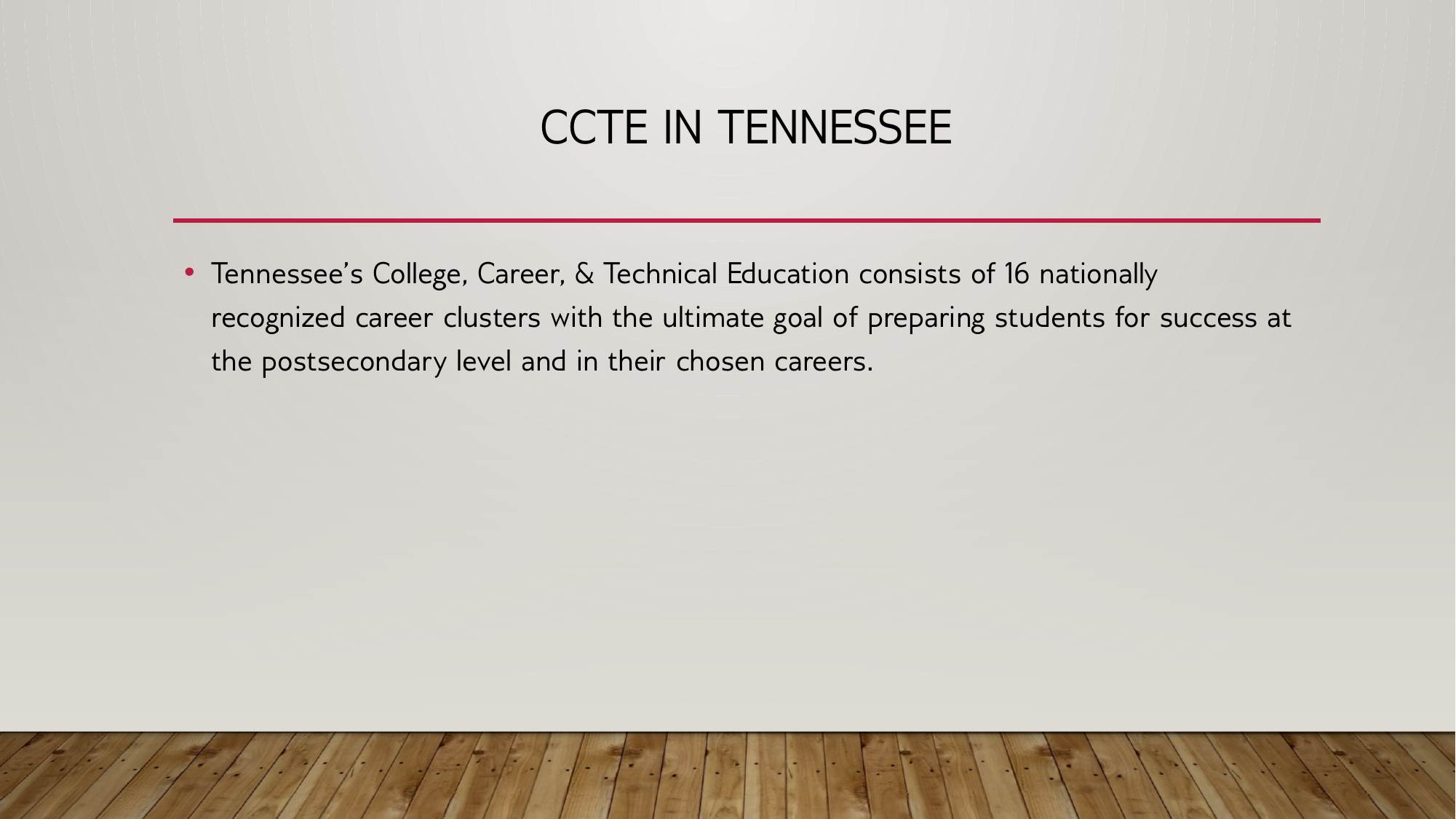

# CCTE in Tennessee
Tennessee’s College, Career, & Technical Education consists of 16 nationally recognized career clusters with the ultimate goal of preparing students for success at the postsecondary level and in their chosen careers.